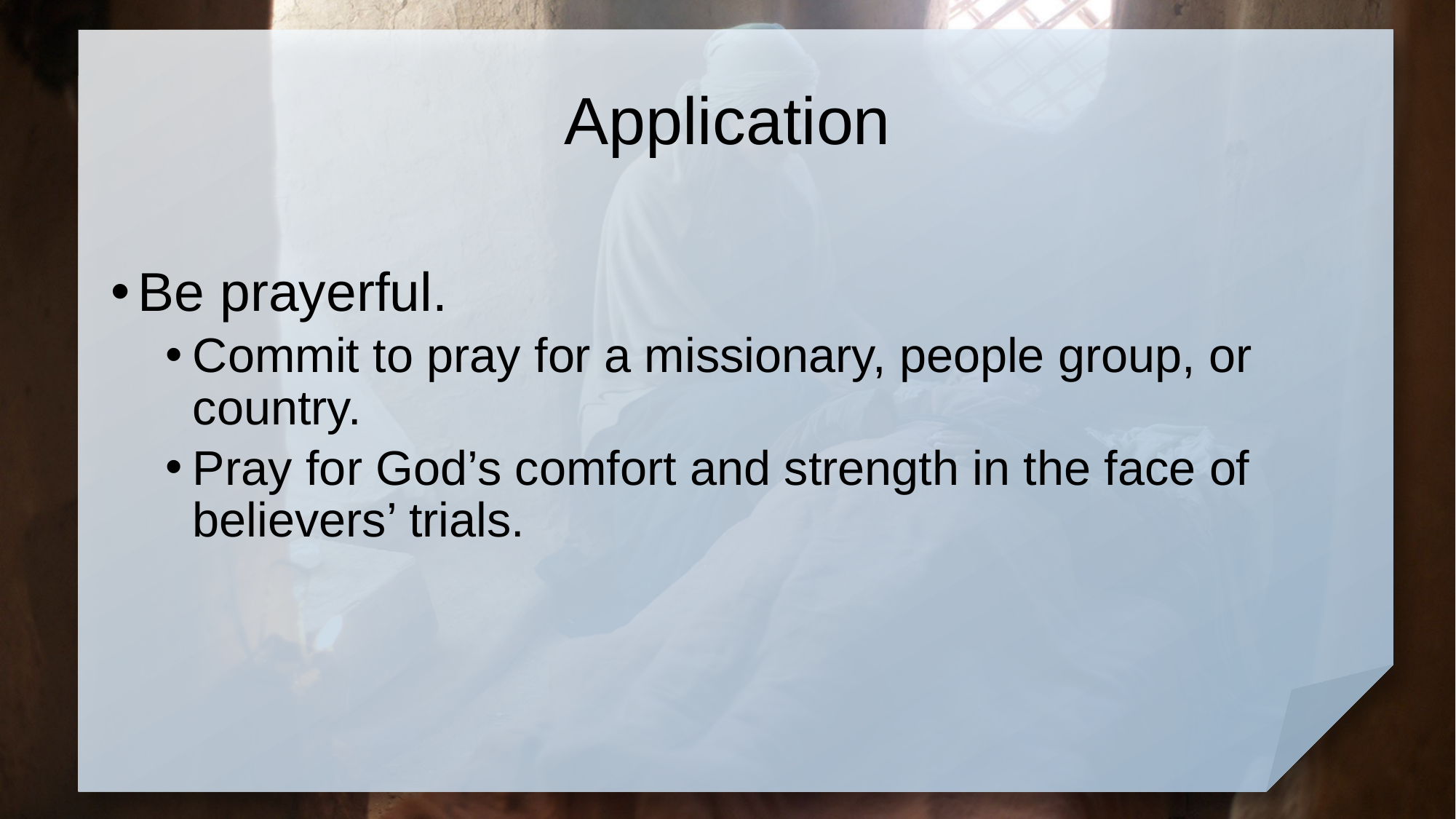

# Application
Be prayerful.
Commit to pray for a missionary, people group, or country.
Pray for God’s comfort and strength in the face of believers’ trials.